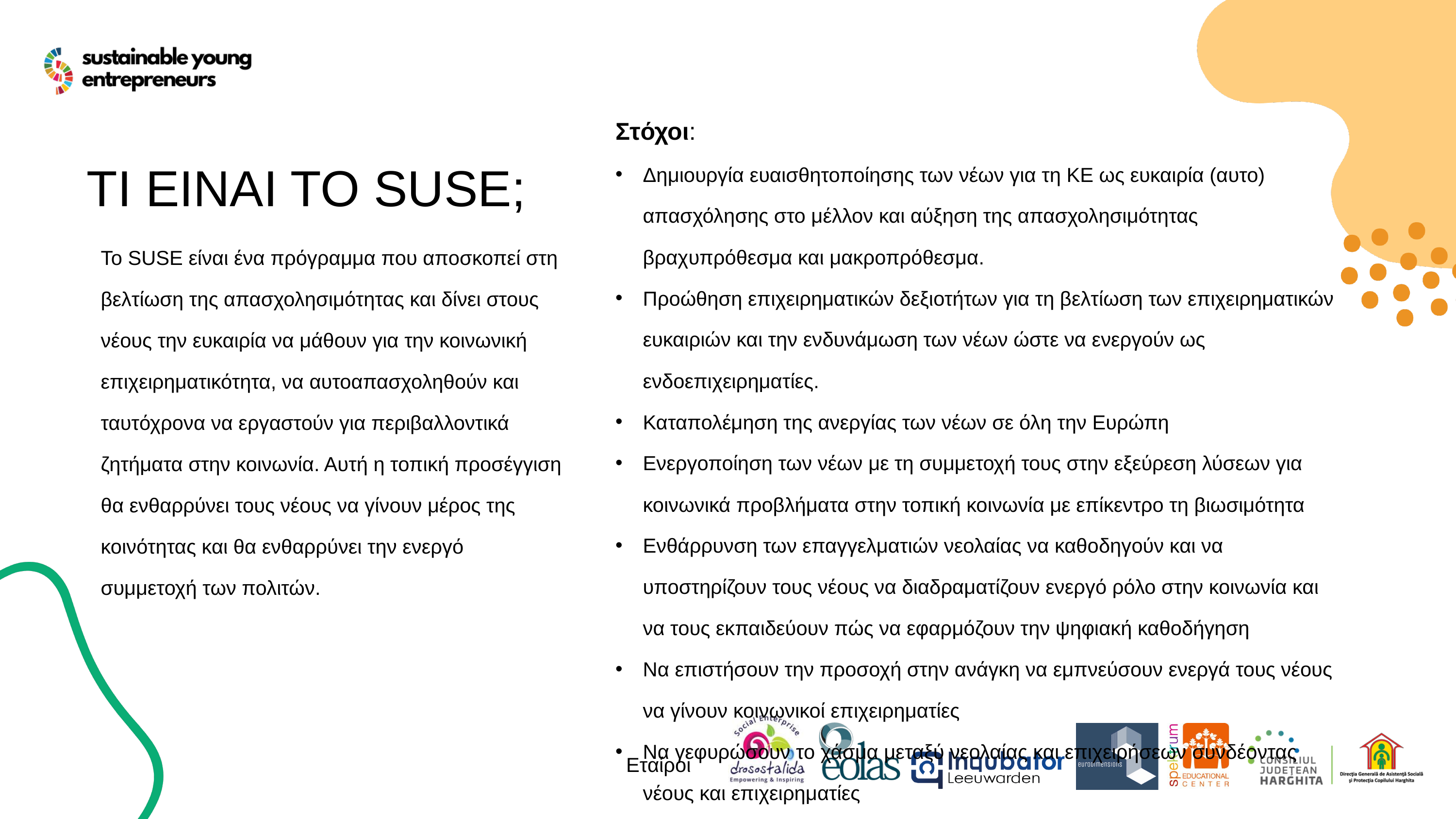

Στόχοι:
Δημιουργία ευαισθητοποίησης των νέων για τη ΚΕ ως ευκαιρία (αυτο) απασχόλησης στο μέλλον και αύξηση της απασχολησιμότητας βραχυπρόθεσμα και μακροπρόθεσμα.
Προώθηση επιχειρηματικών δεξιοτήτων για τη βελτίωση των επιχειρηματικών ευκαιριών και την ενδυνάμωση των νέων ώστε να ενεργούν ως ενδοεπιχειρηματίες.
Καταπολέμηση της ανεργίας των νέων σε όλη την Ευρώπη
Ενεργοποίηση των νέων με τη συμμετοχή τους στην εξεύρεση λύσεων για κοινωνικά προβλήματα στην τοπική κοινωνία με επίκεντρο τη βιωσιμότητα
Ενθάρρυνση των επαγγελματιών νεολαίας να καθοδηγούν και να υποστηρίζουν τους νέους να διαδραματίζουν ενεργό ρόλο στην κοινωνία και να τους εκπαιδεύουν πώς να εφαρμόζουν την ψηφιακή καθοδήγηση
Να επιστήσουν την προσοχή στην ανάγκη να εμπνεύσουν ενεργά τους νέους να γίνουν κοινωνικοί επιχειρηματίες
Να γεφυρώσουν το χάσμα μεταξύ νεολαίας και επιχειρήσεων συνδέοντας νέους και επιχειρηματίες
ΤΙ ΕΙΝΑΙ ΤΟ SUSE;
Το SUSE είναι ένα πρόγραμμα που αποσκοπεί στη βελτίωση της απασχολησιμότητας και δίνει στους νέους την ευκαιρία να μάθουν για την κοινωνική επιχειρηματικότητα, να αυτοαπασχοληθούν και ταυτόχρονα να εργαστούν για περιβαλλοντικά ζητήματα στην κοινωνία. Αυτή η τοπική προσέγγιση θα ενθαρρύνει τους νέους να γίνουν μέρος της κοινότητας και θα ενθαρρύνει την ενεργό συμμετοχή των πολιτών.

Εταίροι